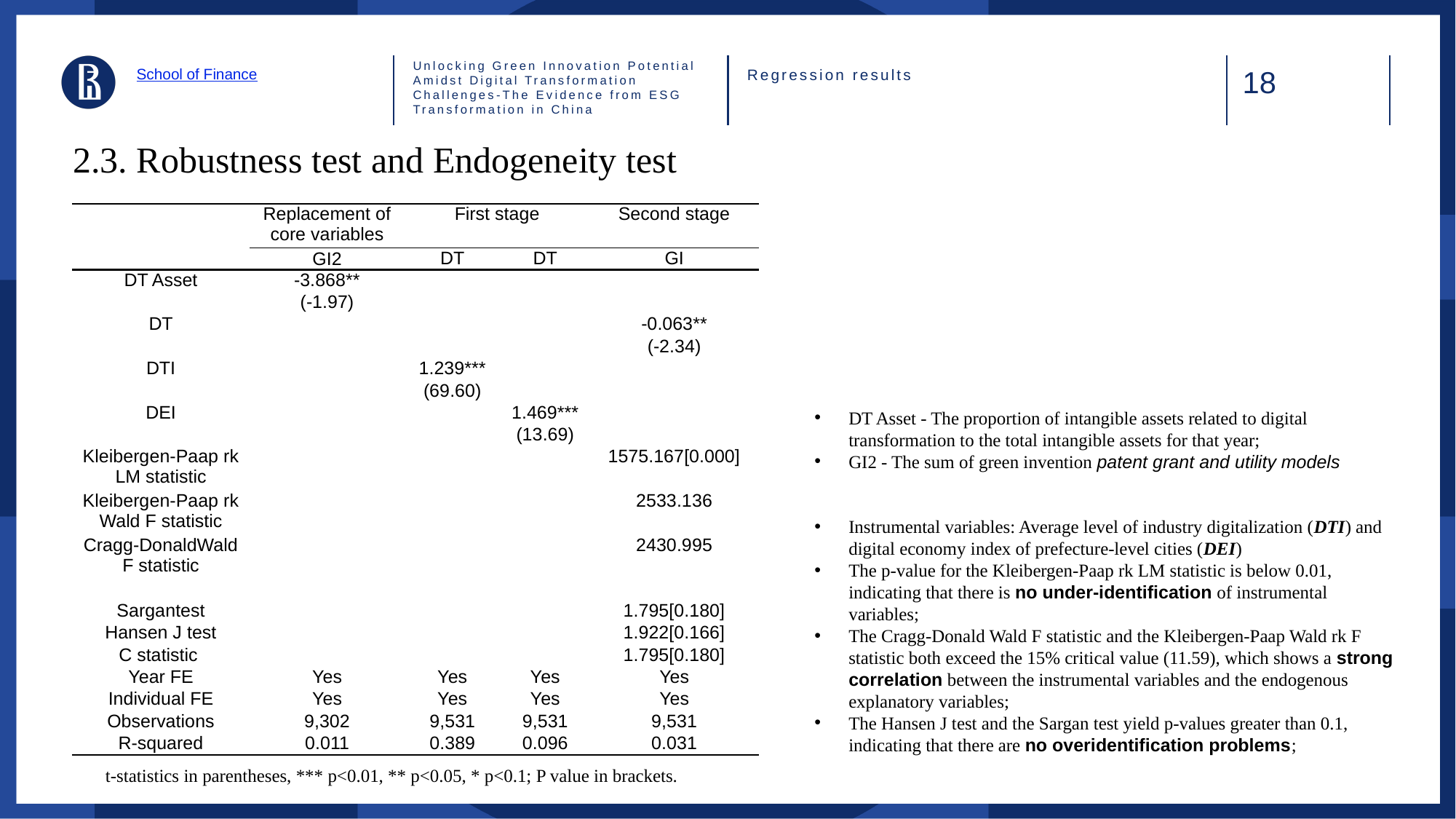

Unlocking Green Innovation Potential Amidst Digital Transformation Challenges-The Evidence from ESG Transformation in China
School of Finance

Regression results
2.3. Robustness test and Endogeneity test
|  | Replacement of core variables | First stage |  | Second stage |
| --- | --- | --- | --- | --- |
|  | GI2 | DT | DT | GI |
| DT Asset | -3.868\*\* |  |  |  |
|  | (-1.97) |  |  |  |
| DT |  |  |  | -0.063\*\* |
|  |  |  |  | (-2.34) |
| DTI |  | 1.239\*\*\* |  |  |
|  |  | (69.60) |  |  |
| DEI |  |  | 1.469\*\*\* |  |
|  |  |  | (13.69) |  |
| Kleibergen-Paap rk LM statistic |  |  |  | 1575.167[0.000] |
| Kleibergen-Paap rk Wald F statistic |  |  |  | 2533.136 |
| Cragg-DonaldWald F statistic |  |  |  | 2430.995 |
| Sargantest |  |  |  | 1.795[0.180] |
| Hansen J test |  |  |  | 1.922[0.166] |
| C statistic |  |  |  | 1.795[0.180] |
| Year FE | Yes | Yes | Yes | Yes |
| Individual FE | Yes | Yes | Yes | Yes |
| Observations | 9,302 | 9,531 | 9,531 | 9,531 |
| R-squared | 0.011 | 0.389 | 0.096 | 0.031 |
DT Asset - The proportion of intangible assets related to digital transformation to the total intangible assets for that year;
GI2 - The sum of green invention patent grant and utility models

Instrumental variables: Average level of industry digitalization (DTI) and digital economy index of prefecture-level cities (DEI)
The p-value for the Kleibergen-Paap rk LM statistic is below 0.01, indicating that there is no under-identification of instrumental variables;
The Cragg-Donald Wald F statistic and the Kleibergen-Paap Wald rk F statistic both exceed the 15% critical value (11.59), which shows a strong correlation between the instrumental variables and the endogenous explanatory variables;
The Hansen J test and the Sargan test yield p-values greater than 0.1, indicating that there are no overidentification problems;
t-statistics in parentheses, *** p<0.01, ** p<0.05, * p<0.1; P value in brackets.